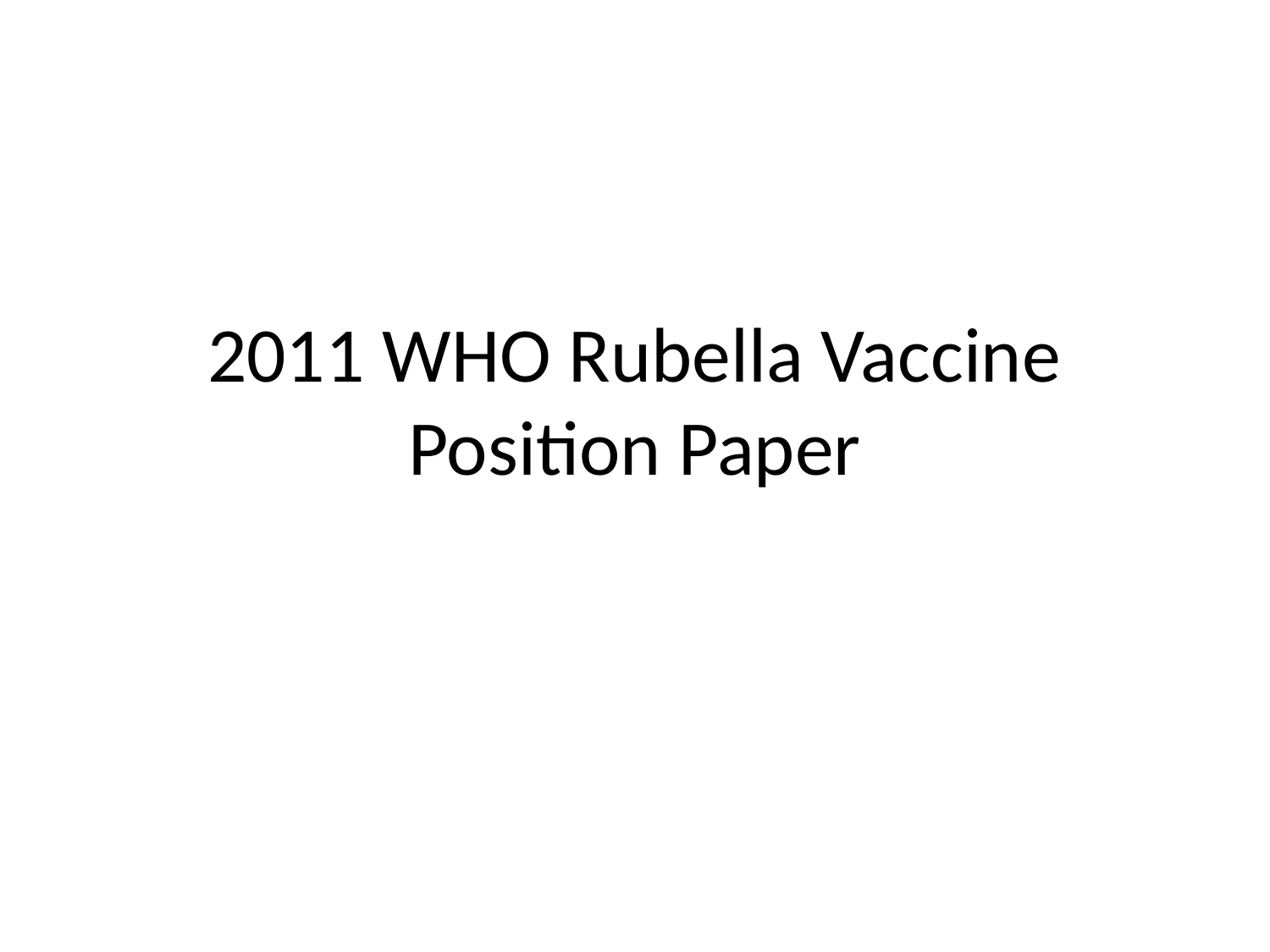

# 2011 WHO Rubella Vaccine Position Paper